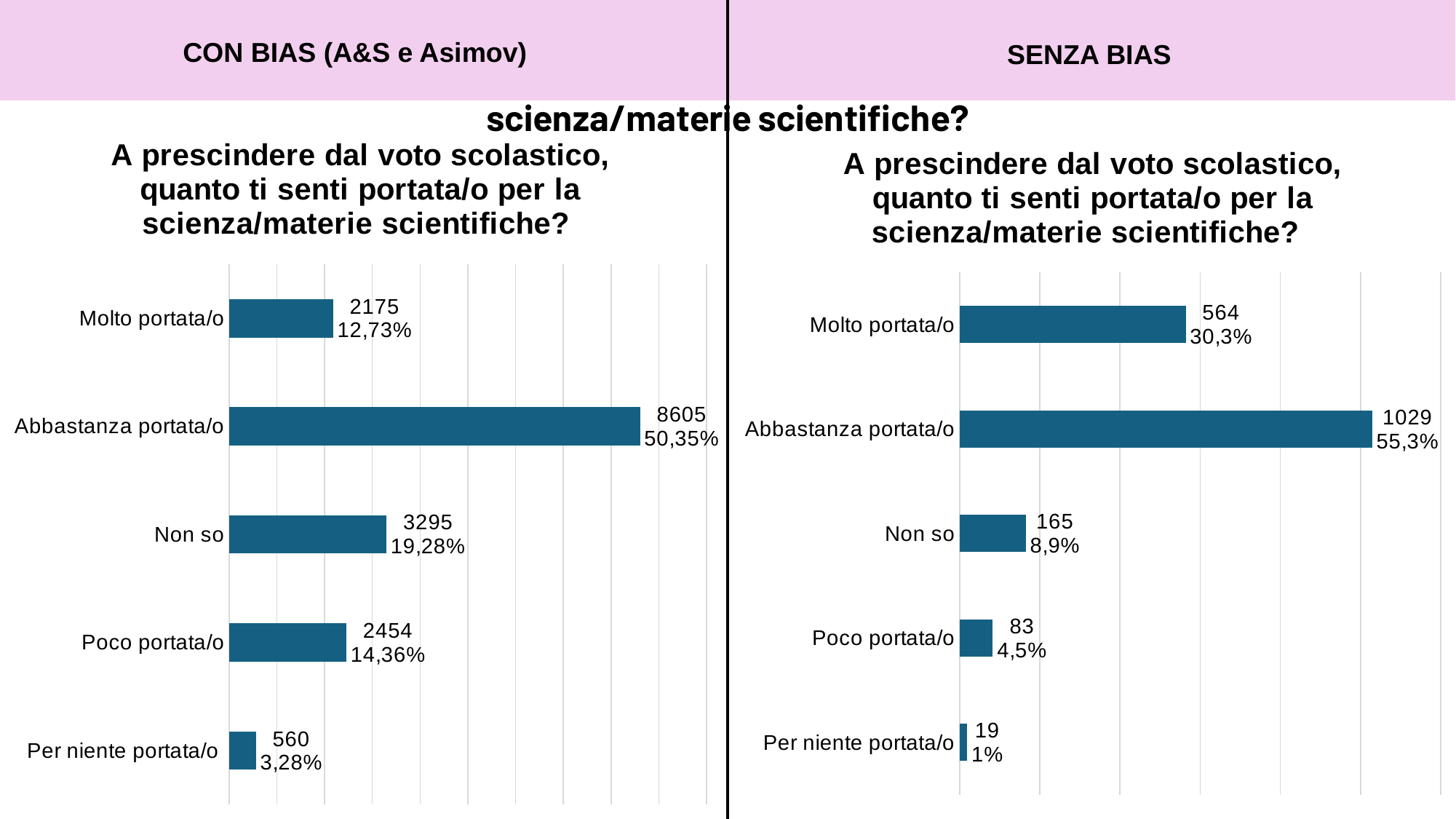

### Chart: A prescindere dal voto scolastico, quanto ti senti portata/o per la scienza/materie scientifiche?

| Category |
|---|
CON BIAS (A&S e Asimov)
SENZA BIAS

### Chart: A prescindere dal voto scolastico, quanto ti senti portata/o per la scienza/materie scientifiche?

| Category |  |
|---|---|
| Per niente portata/o  | 560.0 |
| Poco portata/o | 2454.0 |
| Non so | 3295.0 |
| Abbastanza portata/o | 8605.0 |
| Molto portata/o | 2175.0 |

### Chart: A prescindere dal voto scolastico, quanto ti senti portata/o per la scienza/materie scientifiche?

| Category |  |
|---|---|
| Per niente portata/o | 19.0 |
| Poco portata/o | 83.0 |
| Non so | 165.0 |
| Abbastanza portata/o | 1029.0 |
| Molto portata/o | 564.0 |